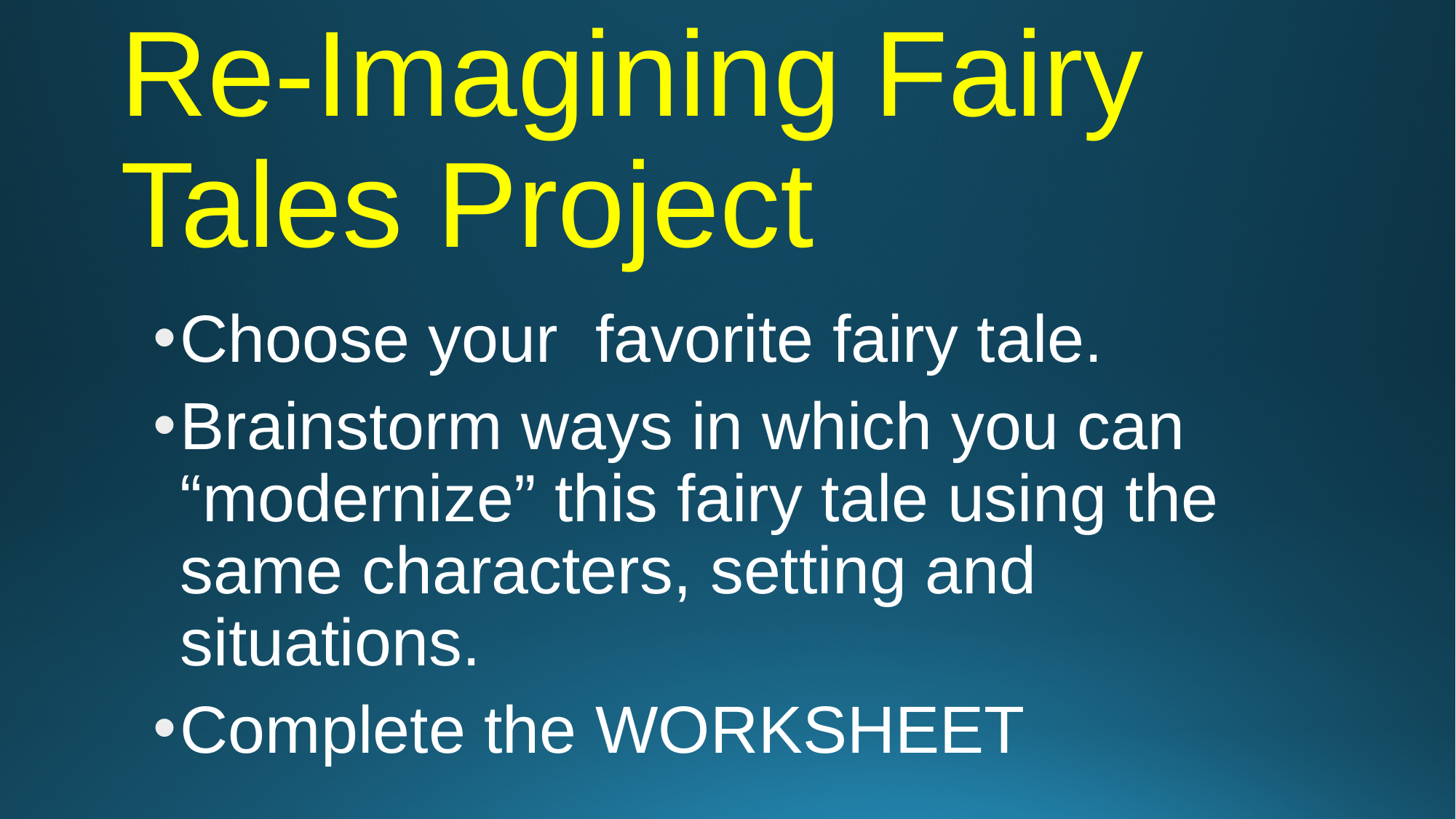

# Re-Imagining Fairy Tales Project
Choose your  favorite fairy tale.
Brainstorm ways in which you can “modernize” this fairy tale using the same characters, setting and situations.
Complete the WORKSHEET